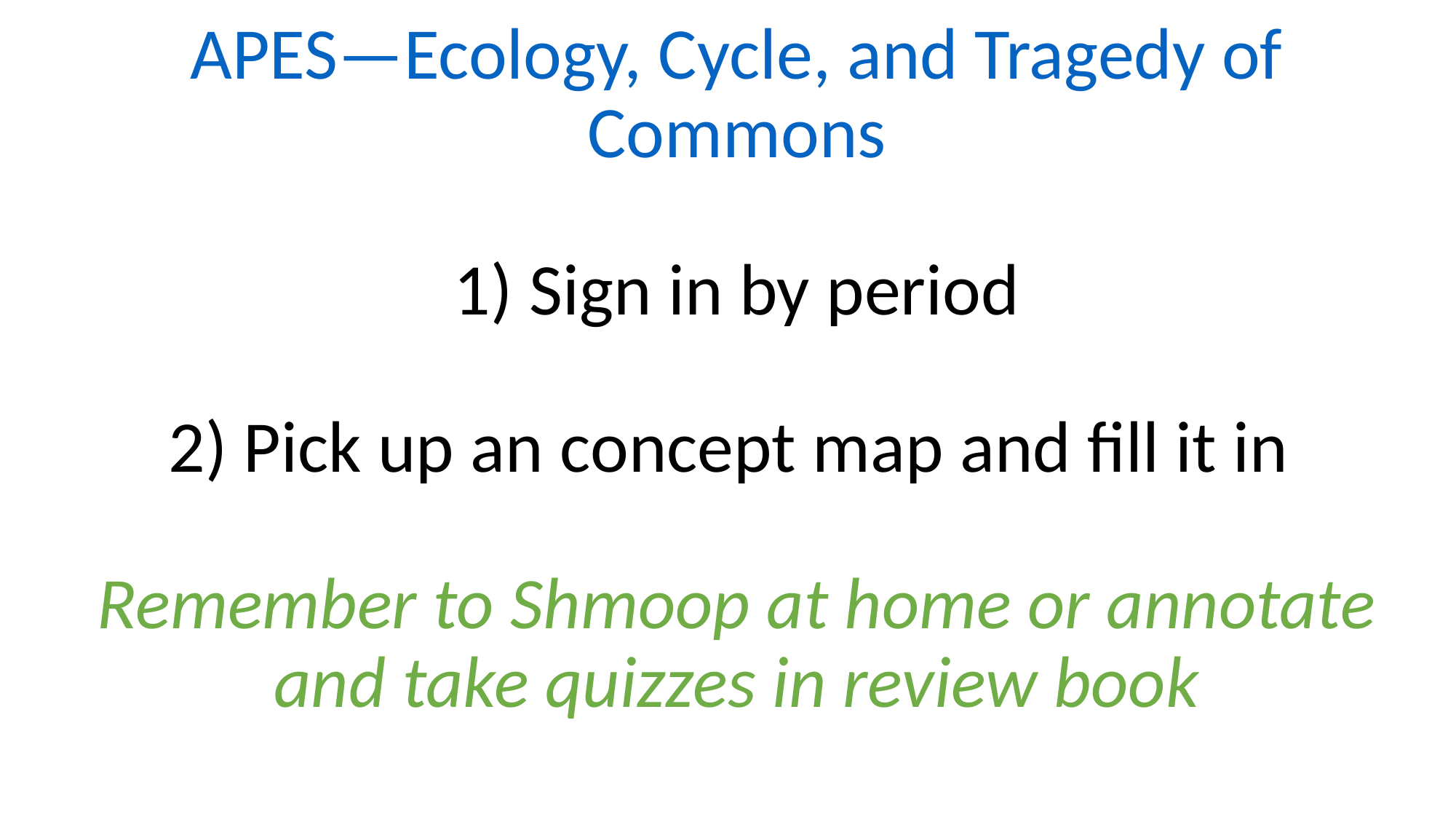

# APES—Ecology, Cycle, and Tragedy of Commons 1) Sign in by period 2) Pick up an concept map and fill it in Remember to Shmoop at home or annotate and take quizzes in review book